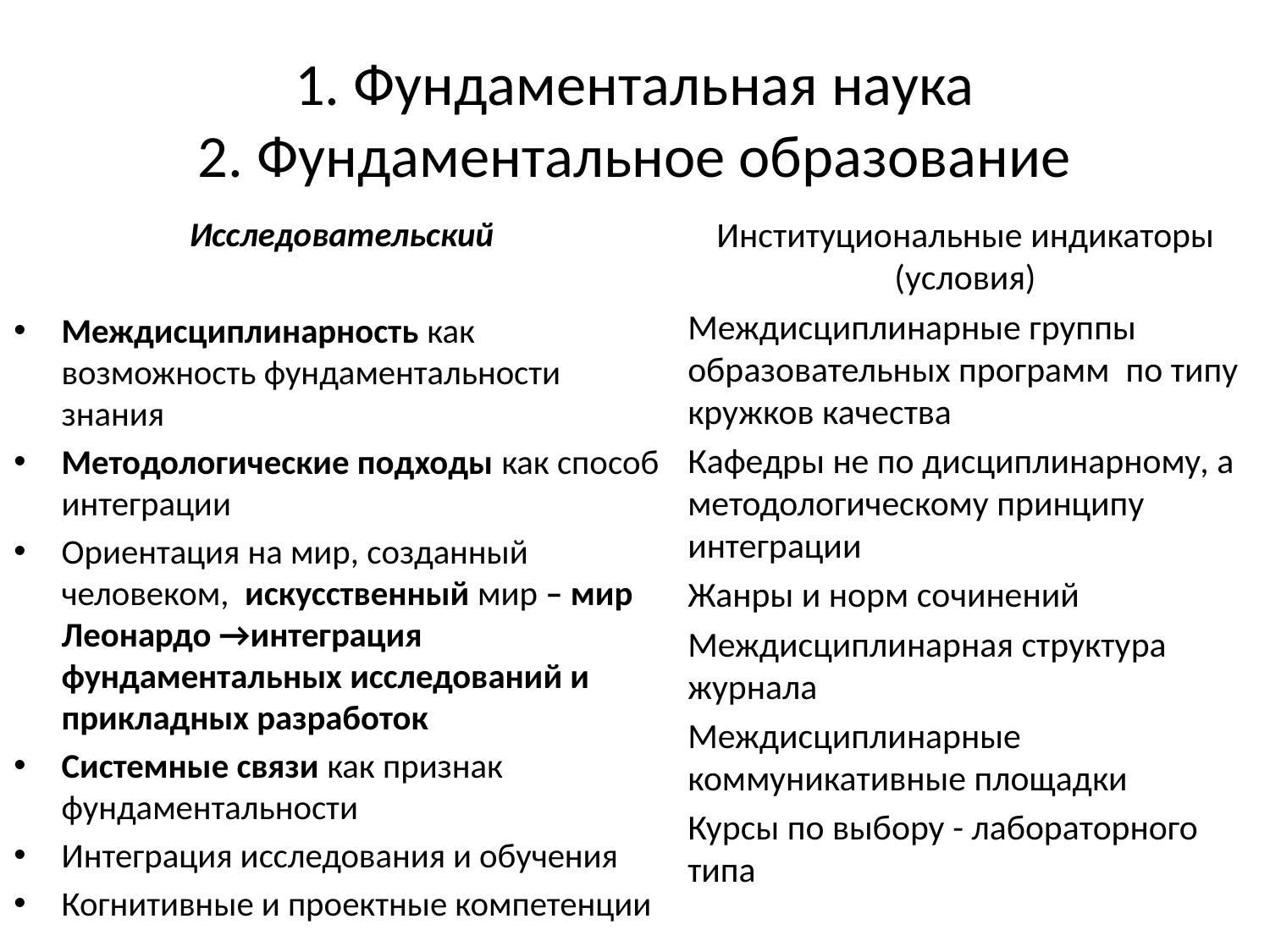

# 1. Фундаментальная наука 2. Фундаментальное образование
Исследовательский

Междисциплинарность как возможность фундаментальности знания
Методологические подходы как способ интеграции
Ориентация на мир, созданный человеком,  искусственный мир – мир Леонардо →интеграция фундаментальных исследований и прикладных разработок
Системные связи как признак фундаментальности
Интеграция исследования и обучения
Когнитивные и проектные компетенции

Институциональные индикаторы (условия)
Междисциплинарные группы образовательных программ  по типу кружков качества
Кафедры не по дисциплинарному, а методологическому принципу интеграции
Жанры и норм сочинений
Междисциплинарная структура  журнала
Междисциплинарные коммуникативные площадки
Курсы по выбору - лабораторного типа